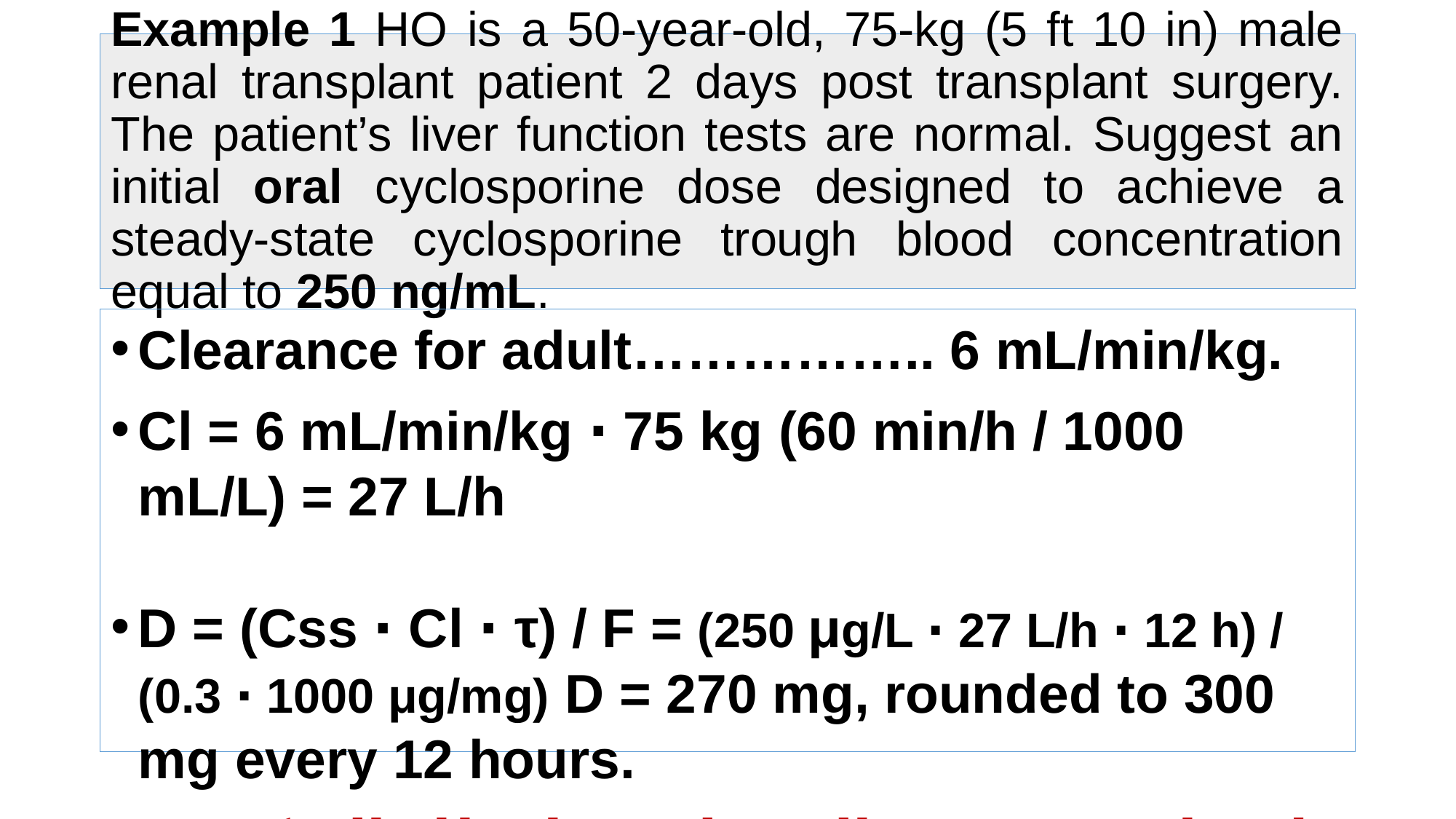

# Example 1 HO is a 50-year-old, 75-kg (5 ft 10 in) male renal transplant patient 2 days post transplant surgery. The patient’s liver function tests are normal. Suggest an initial oral cyclosporine dose designed to achieve a steady-state cyclosporine trough blood concentration equal to 250 ng/mL.
Clearance for adult…………….. 6 mL/min/kg.
Cl = 6 mL/min/kg ⋅ 75 kg (60 min/h / 1000 mL/L) = 27 L/h

D = (Css ⋅ Cl ⋅ τ) / F = (250 μg/L ⋅ 27 L/h ⋅ 12 h) / (0.3 ⋅ 1000 μg/mg) D = 270 mg, rounded to 300 mg every 12 hours.
ملاحظة: في هذه المسئلة تم اعطاء التركيز المطلوب